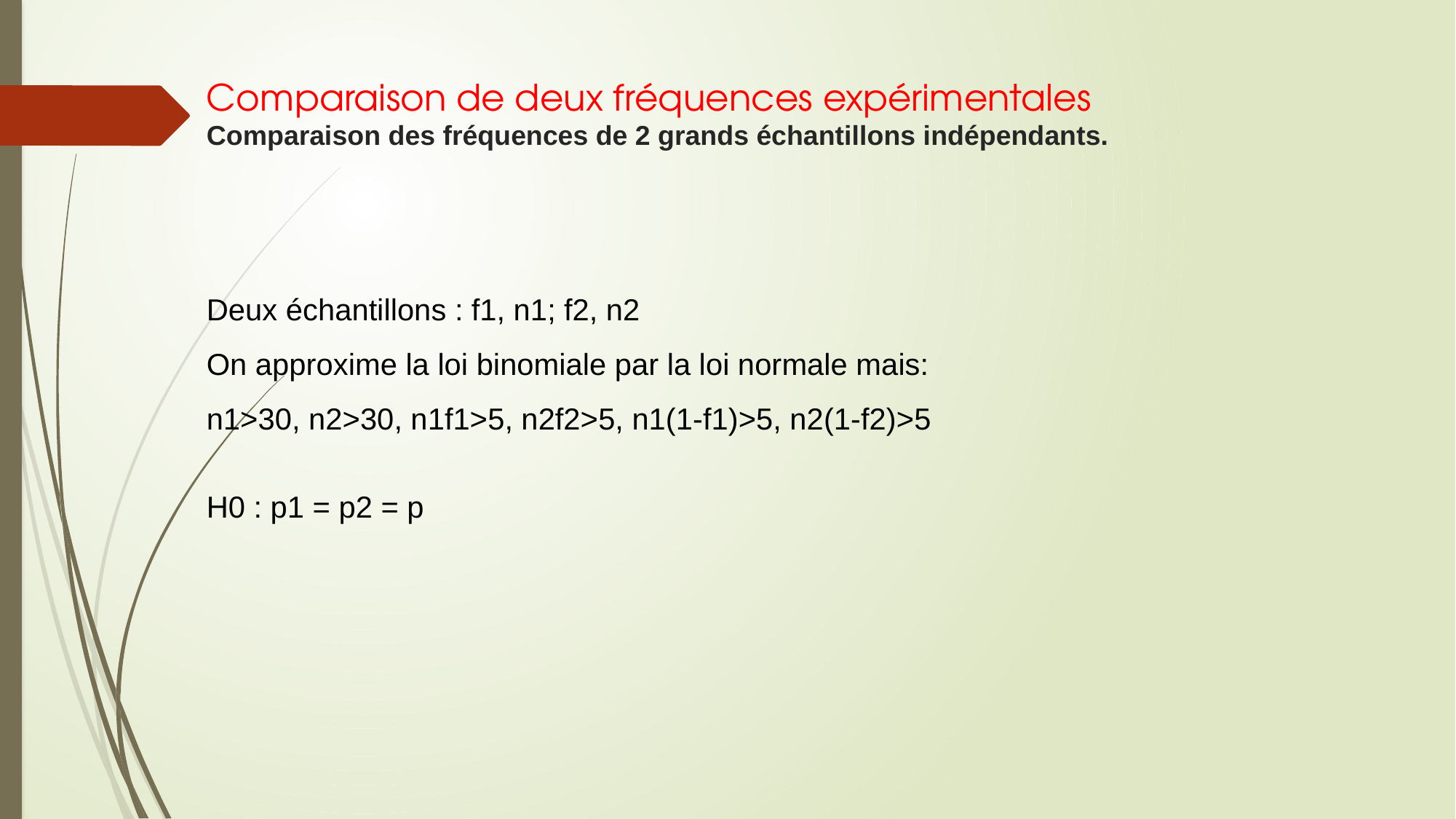

# Comparaison de deux fréquences expérimentales Comparaison des fréquences de 2 grands échantillons indépendants.
Deux échantillons : f1, n1; f2, n2
On approxime la loi binomiale par la loi normale mais:
n1>30, n2>30, n1f1>5, n2f2>5, n1(1-f1)>5, n2(1-f2)>5
H0 : p1 = p2 = p